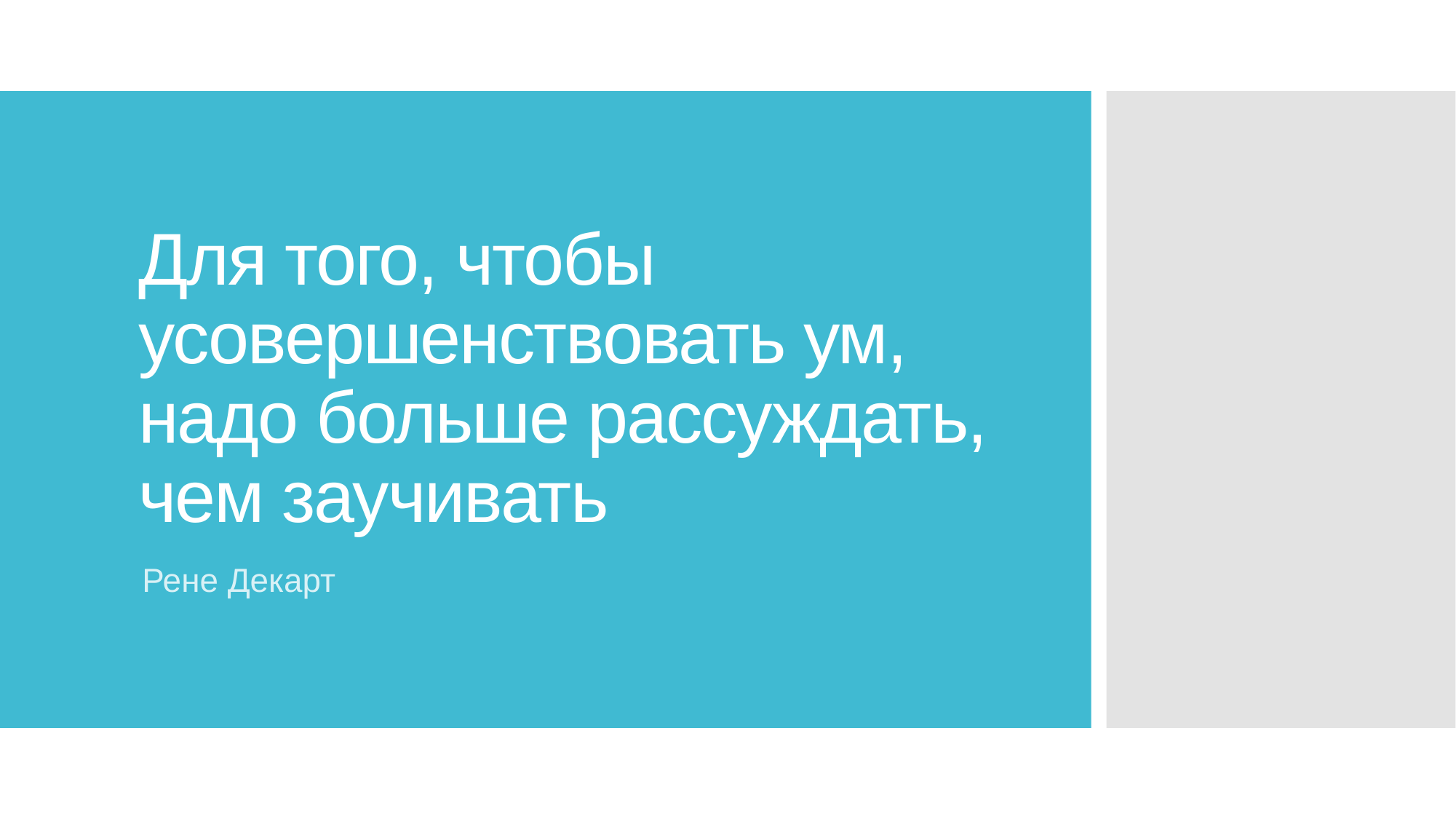

# Для того, чтобы усовершенствовать ум, надо больше рассуждать, чем заучивать
Рене Декарт